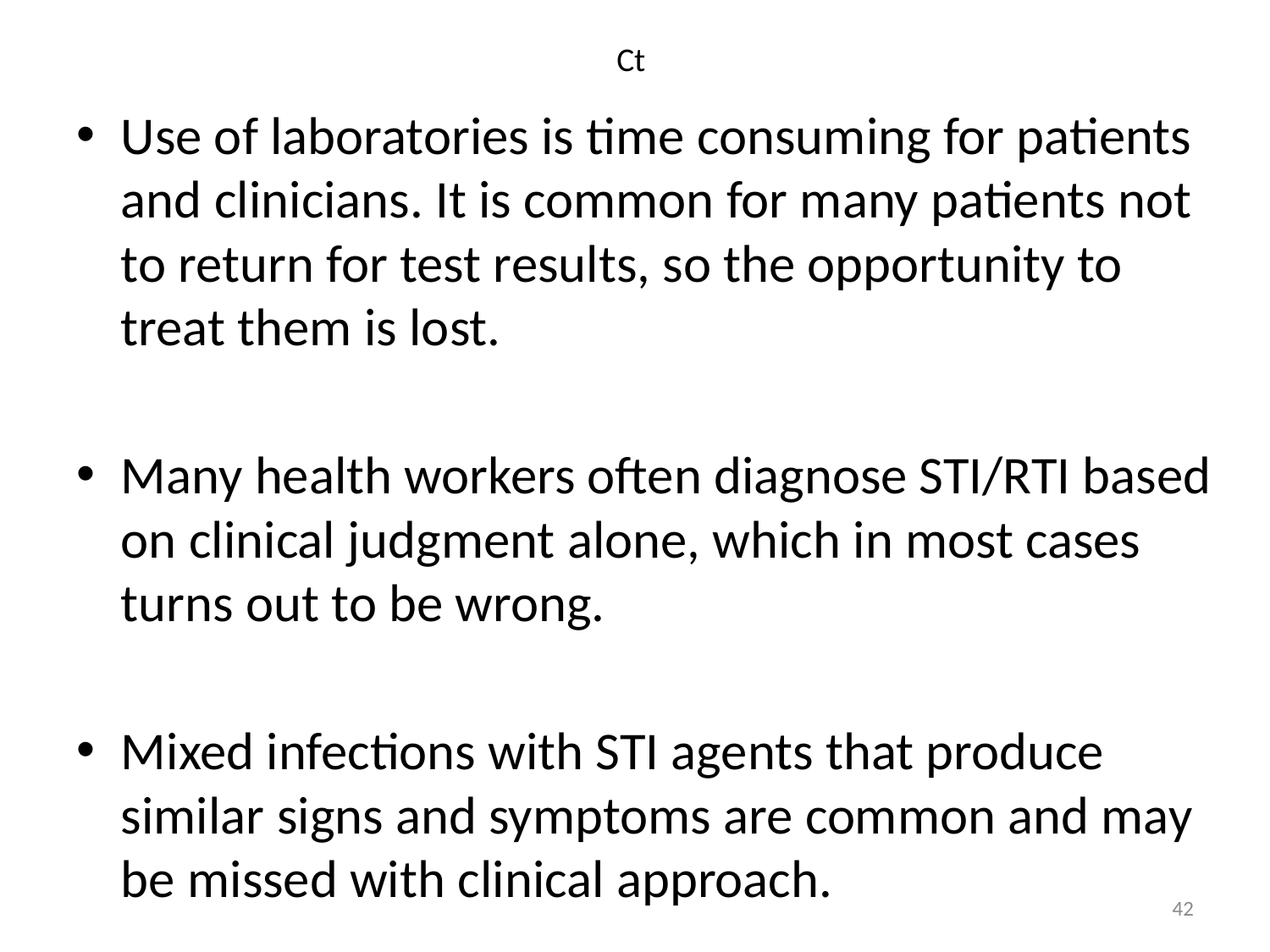

# Ct
Use of laboratories is time consuming for patients and clinicians. It is common for many patients not to return for test results, so the opportunity to treat them is lost.

Many health workers often diagnose STI/RTI based on clinical judgment alone, which in most cases turns out to be wrong.

Mixed infections with STI agents that produce similar signs and symptoms are common and may be missed with clinical approach.

42